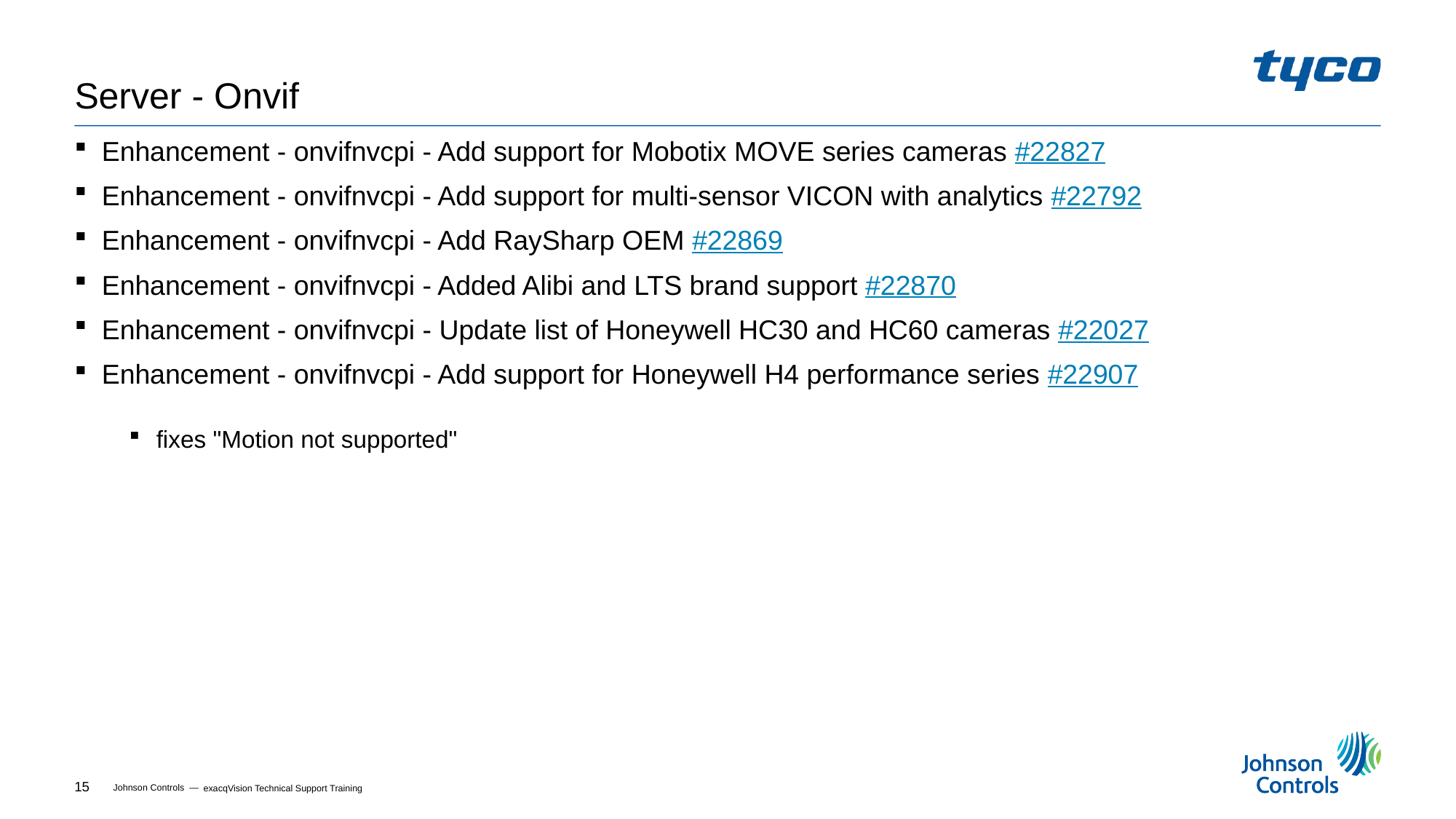

# Server - Onvif
Enhancement - onvifnvcpi - Add support for Mobotix MOVE series cameras #22827
Enhancement - onvifnvcpi - Add support for multi-sensor VICON with analytics #22792
Enhancement - onvifnvcpi - Add RaySharp OEM #22869
Enhancement - onvifnvcpi - Added Alibi and LTS brand support #22870
Enhancement - onvifnvcpi - Update list of Honeywell HC30 and HC60 cameras #22027
Enhancement - onvifnvcpi - Add support for Honeywell H4 performance series #22907
fixes "Motion not supported"

exacqVision Technical Support Training